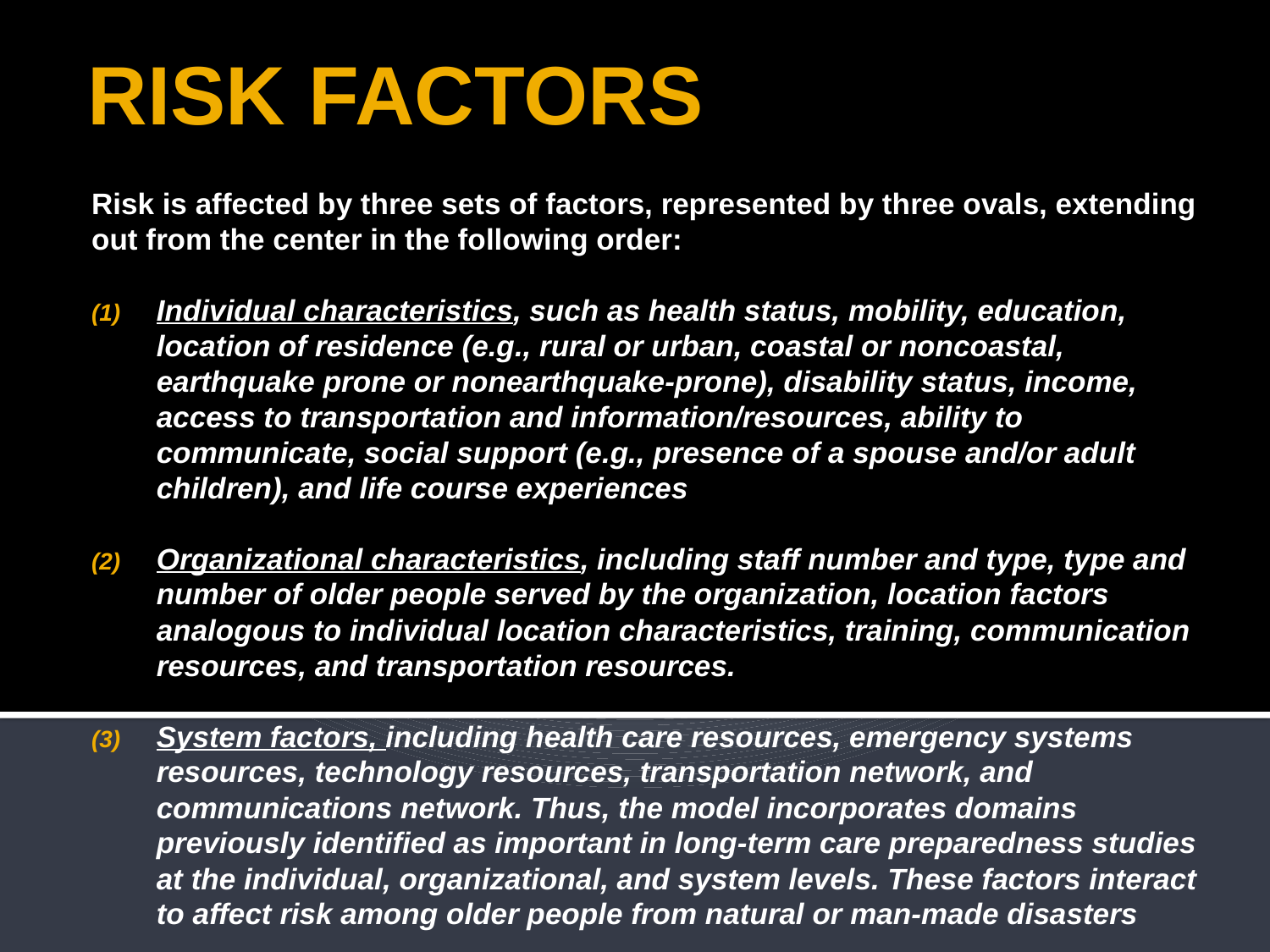

# RISK FACTORS
Risk is affected by three sets of factors, represented by three ovals, extending out from the center in the following order:

Individual characteristics, such as health status, mobility, education, location of residence (e.g., rural or urban, coastal or noncoastal, earthquake prone or nonearthquake-prone), disability status, income, access to transportation and information/resources, ability to communicate, social support (e.g., presence of a spouse and/or adult children), and life course experiences

Organizational characteristics, including staff number and type, type and number of older people served by the organization, location factors analogous to individual location characteristics, training, communication resources, and transportation resources.

System factors, including health care resources, emergency systems resources, technology resources, transportation network, and communications network. Thus, the model incorporates domains previously identified as important in long-term care preparedness studies at the individual, organizational, and system levels. These factors interact to affect risk among older people from natural or man-made disasters